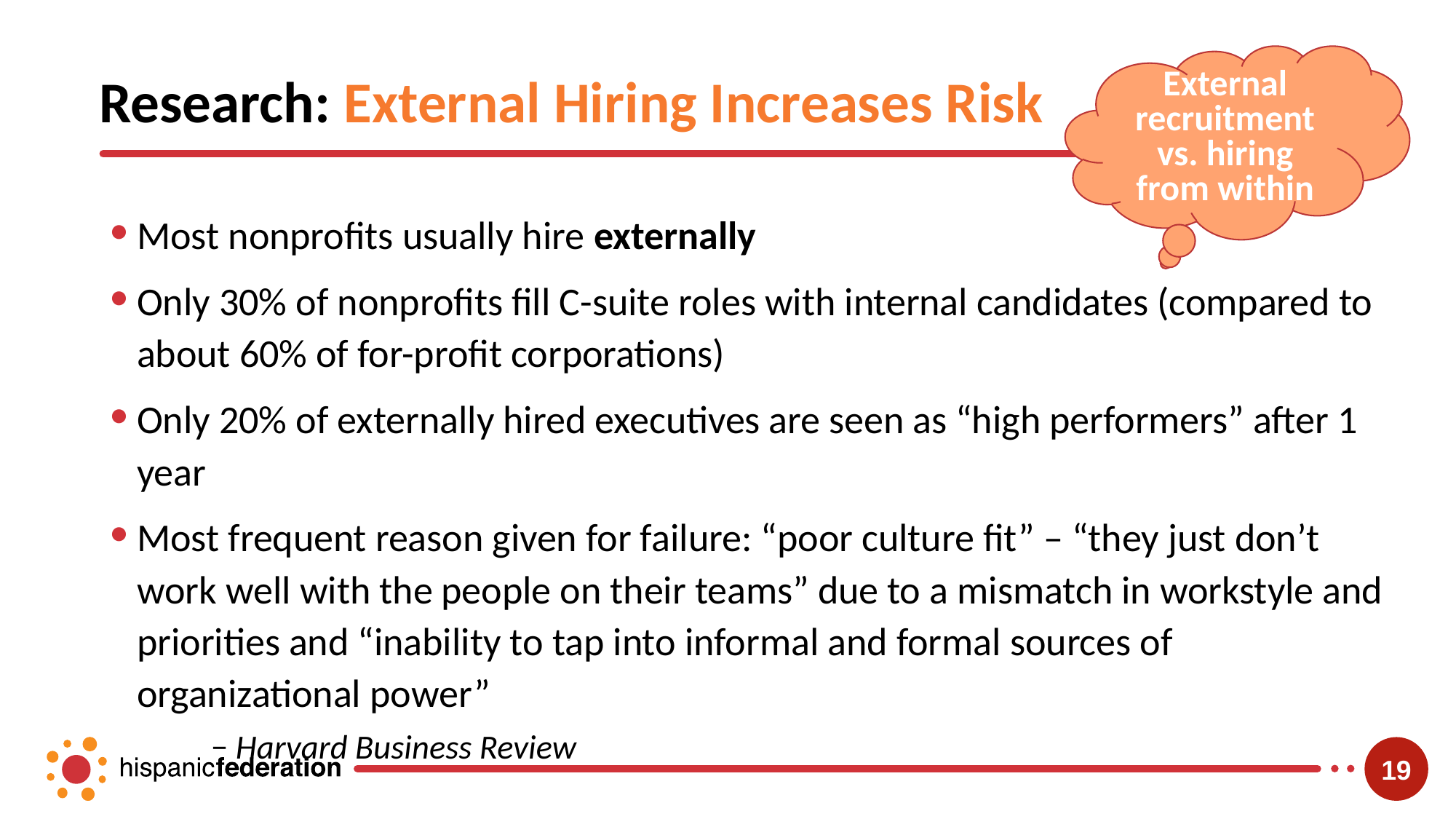

External recruitment vs. hiring from within
# Research: External Hiring Increases Risk
Most nonprofits usually hire externally
Only 30% of nonprofits fill C-suite roles with internal candidates (compared to about 60% of for-profit corporations)
Only 20% of externally hired executives are seen as “high performers” after 1 year
Most frequent reason given for failure: “poor culture fit” – “they just don’t work well with the people on their teams” due to a mismatch in workstyle and priorities and “inability to tap into informal and formal sources of organizational power”
     							− Harvard Business Review